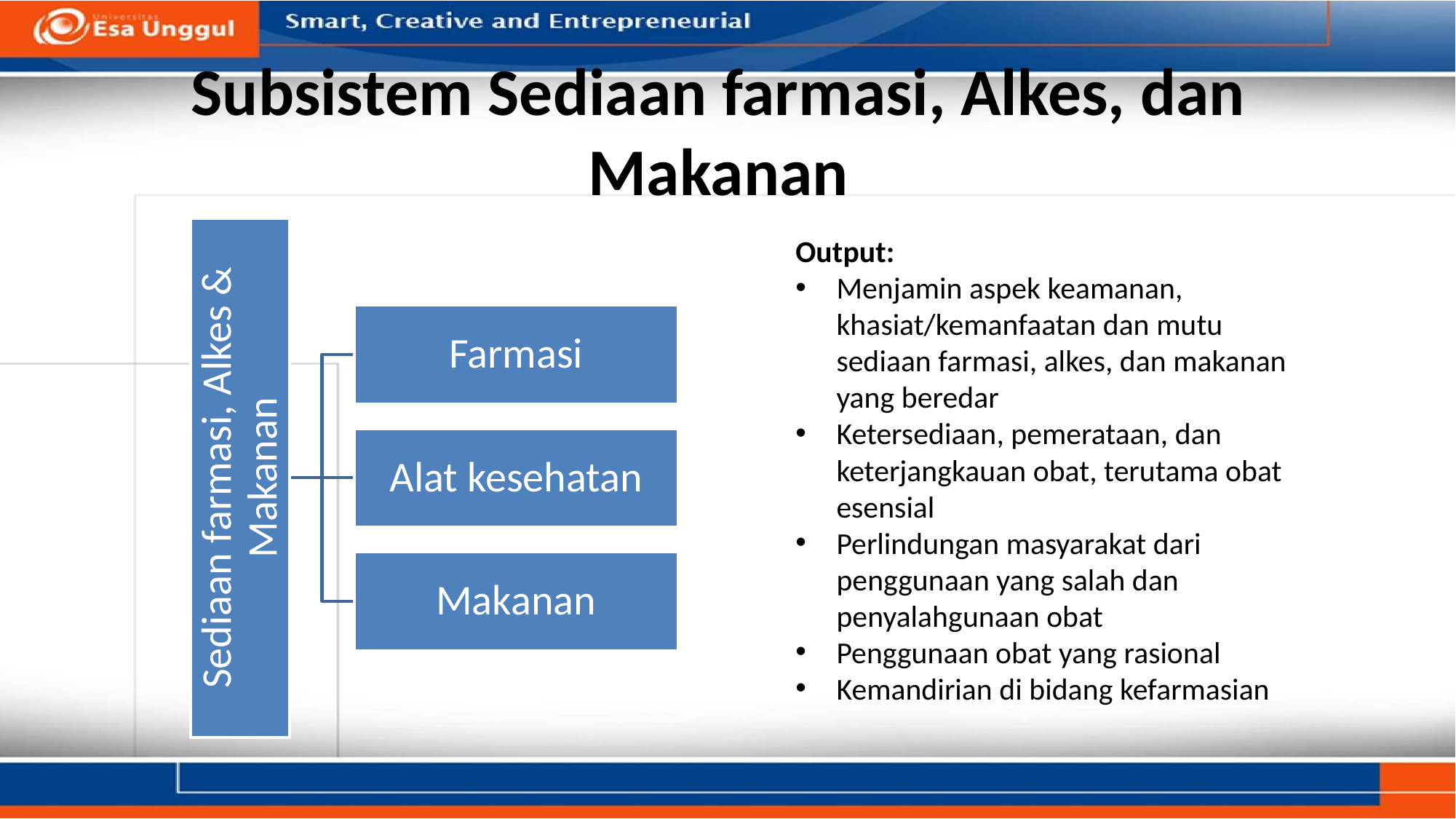

# Subsistem Sediaan farmasi, Alkes, dan Makanan

Sediaan farmasi, Alkes & Makanan
Farmasi
Alat kesehatan
Makanan
Output:
Menjamin aspek keamanan, khasiat/kemanfaatan dan mutu sediaan farmasi, alkes, dan makanan yang beredar
Ketersediaan, pemerataan, dan keterjangkauan obat, terutama obat esensial
Perlindungan masyarakat dari penggunaan yang salah dan penyalahgunaan obat
Penggunaan obat yang rasional
Kemandirian di bidang kefarmasian